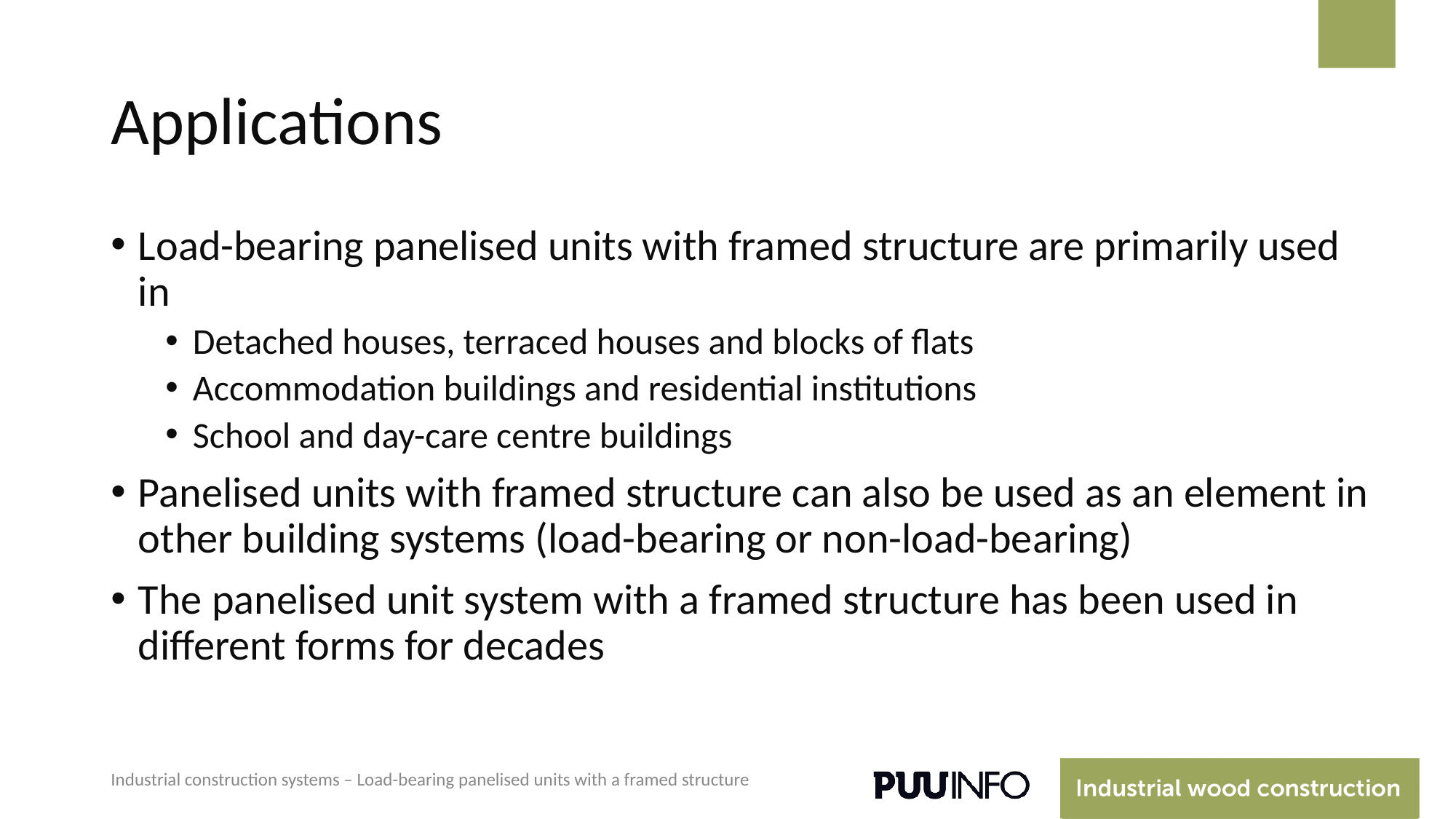

# Applications
Load-bearing panelised units with framed structure are primarily used in
Detached houses, terraced houses and blocks of flats
Accommodation buildings and residential institutions
School and day-care centre buildings
Panelised units with framed structure can also be used as an element in other building systems (load-bearing or non-load-bearing)
The panelised unit system with a framed structure has been used in different forms for decades

Industrial construction systems – Load-bearing panelised units with a framed structure